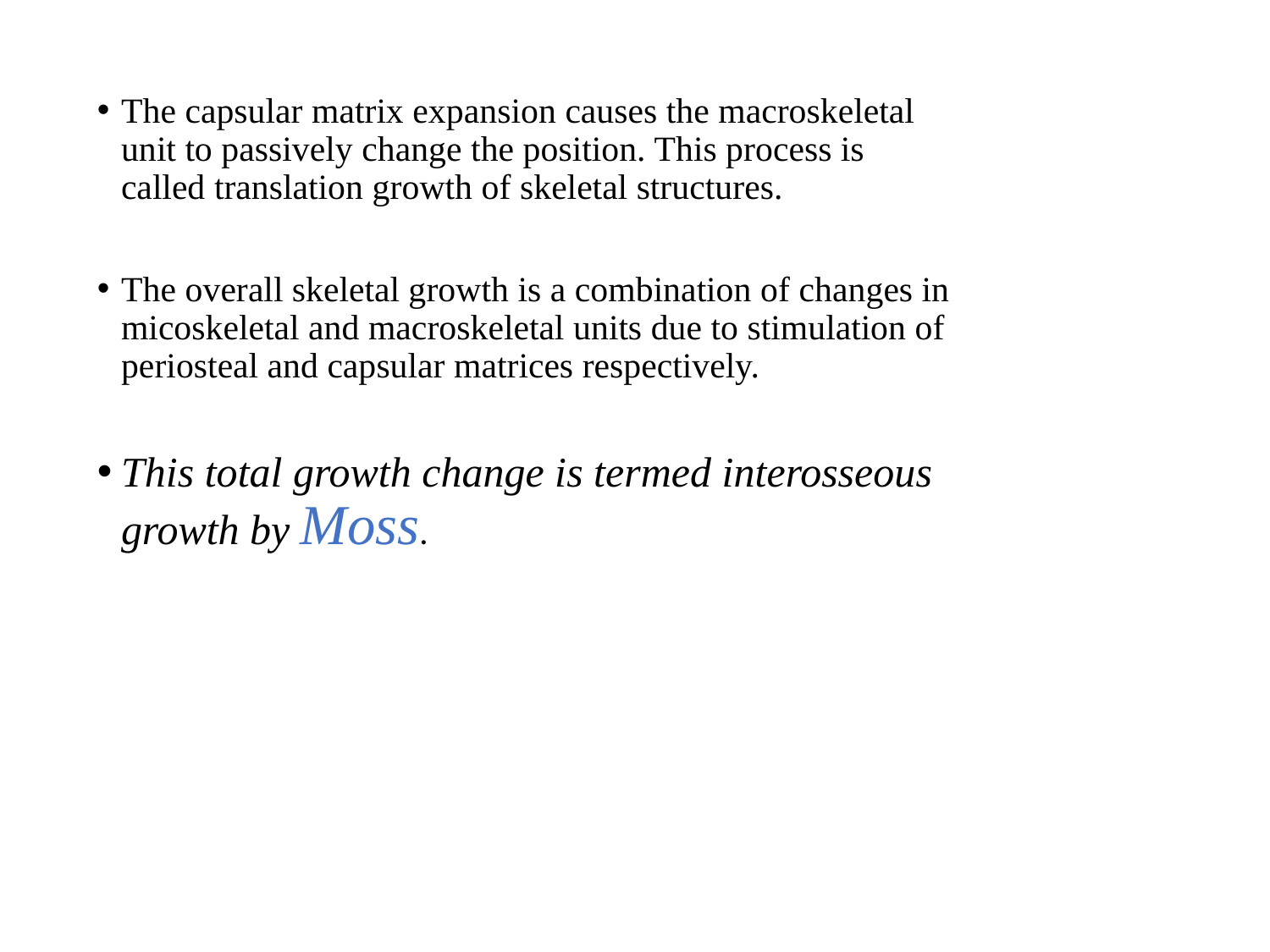

The capsular matrix expansion causes the macroskeletal unit to passively change the position. This process is called translation growth of skeletal structures.

The overall skeletal growth is a combination of changes in micoskeletal and macroskeletal units due to stimulation of periosteal and capsular matrices respectively.

This total growth change is termed interosseous growth by Moss.